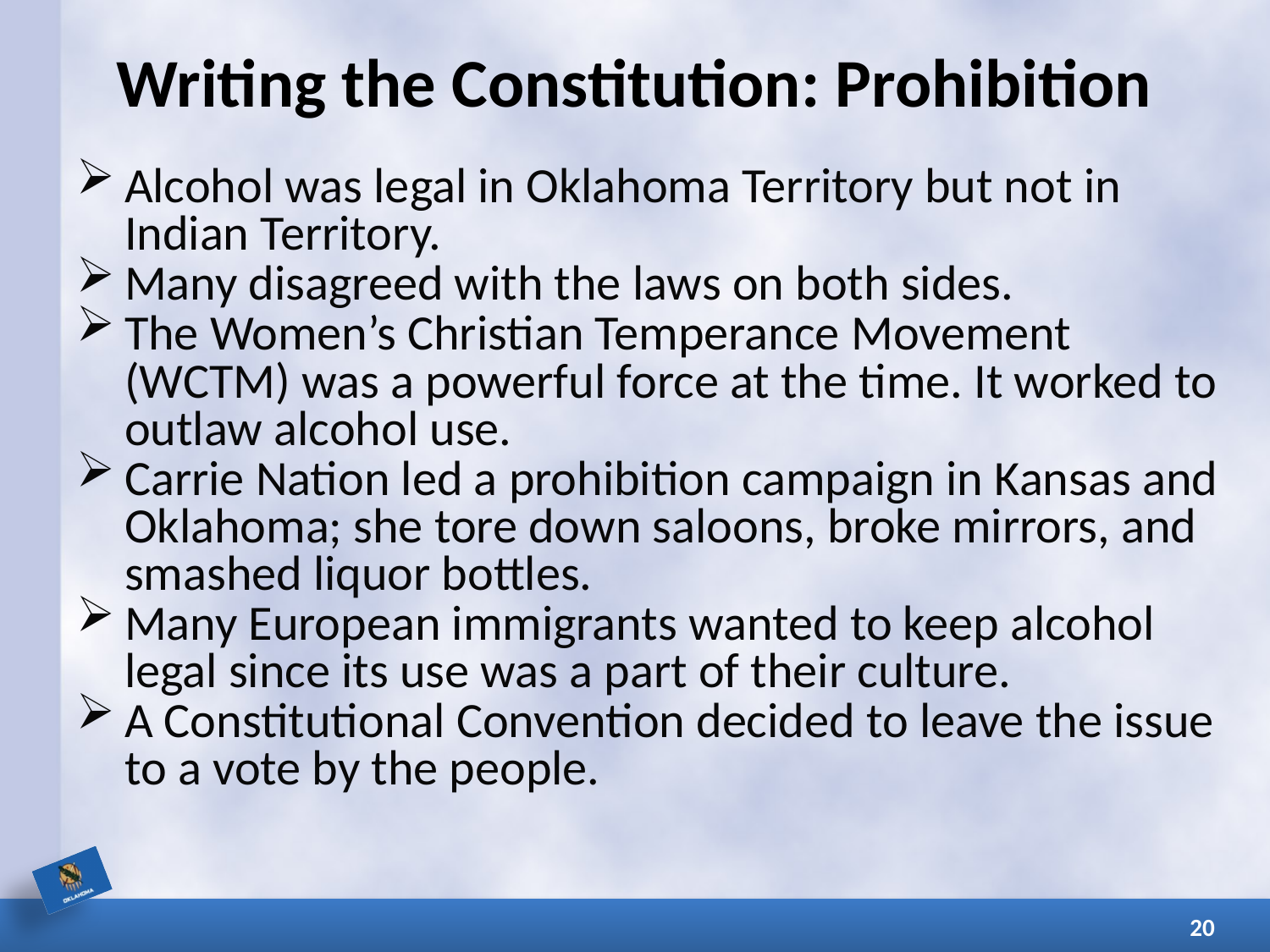

# Writing the Constitution: Prohibition
Alcohol was legal in Oklahoma Territory but not in Indian Territory.
Many disagreed with the laws on both sides.
The Women’s Christian Temperance Movement (WCTM) was a powerful force at the time. It worked to outlaw alcohol use.
Carrie Nation led a prohibition campaign in Kansas and Oklahoma; she tore down saloons, broke mirrors, and smashed liquor bottles.
Many European immigrants wanted to keep alcohol legal since its use was a part of their culture.
A Constitutional Convention decided to leave the issue to a vote by the people.
20